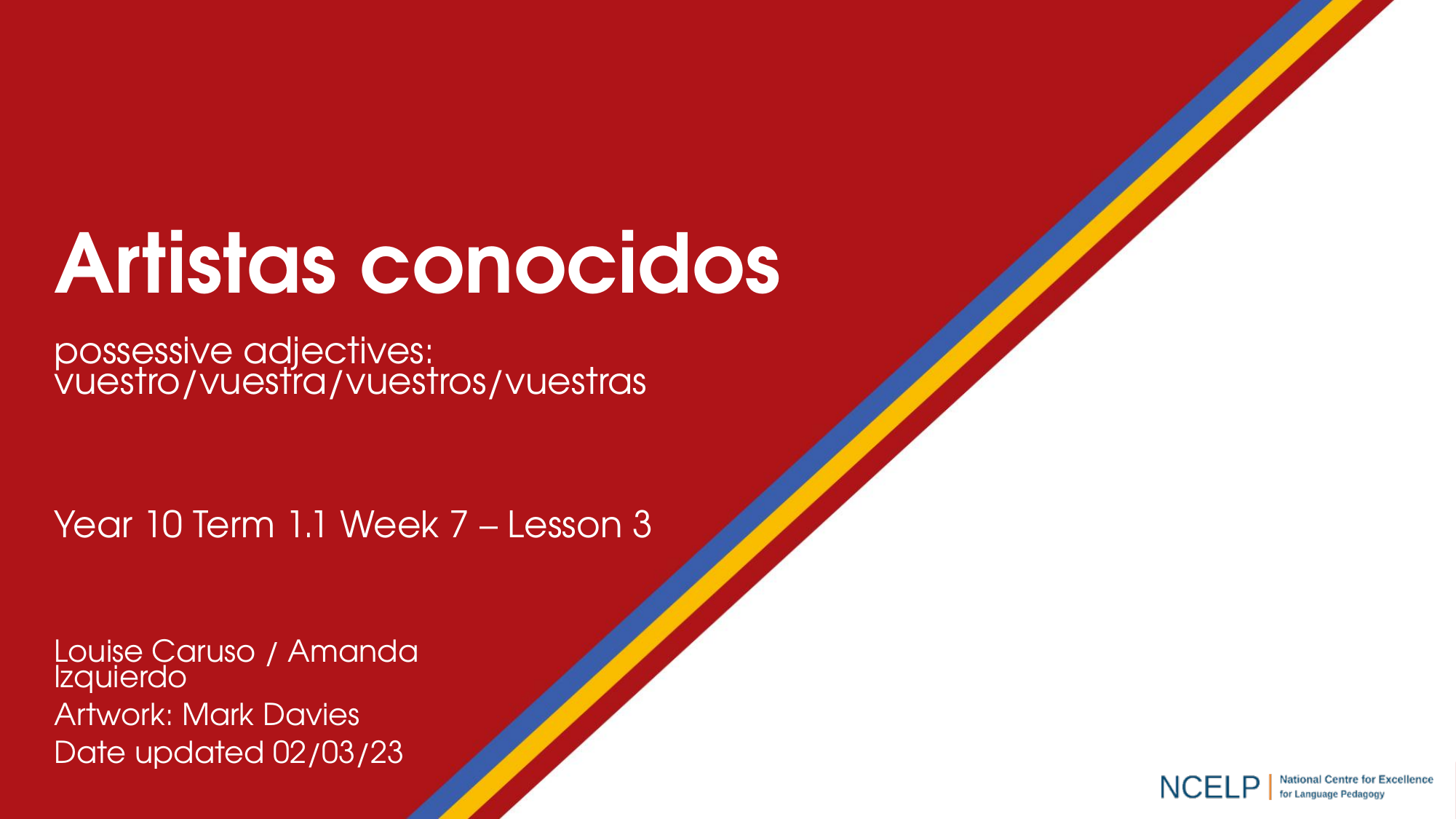

Artistas conocidos
possessive adjectives: vuestro/vuestra/vuestros/vuestras

Year 10 Term 1.1 Week 7 – Lesson 3
Louise Caruso / Amanda Izquierdo
Artwork: Mark Davies
Date updated 02/03/23